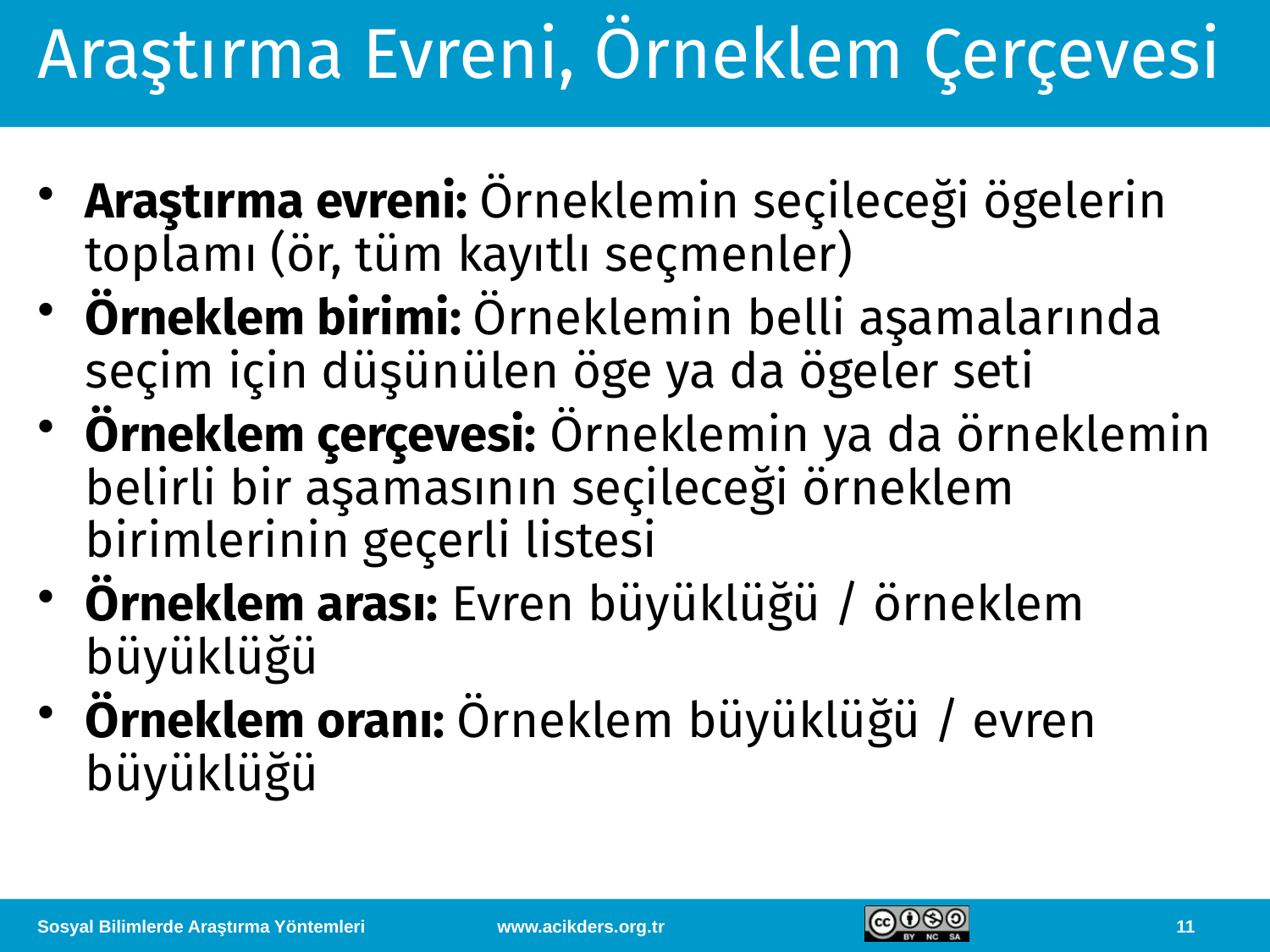

# Araştırma Evreni, Örneklem Çerçevesi
Araştırma evreni: Örneklemin seçileceği ögelerin toplamı (ör, tüm kayıtlı seçmenler)
Örneklem birimi: Örneklemin belli aşamalarında seçim için düşünülen öge ya da ögeler seti
Örneklem çerçevesi: Örneklemin ya da örneklemin belirli bir aşamasının seçileceği örneklem birimlerinin geçerli listesi
Örneklem arası: Evren büyüklüğü / örneklem büyüklüğü
Örneklem oranı: Örneklem büyüklüğü / evren büyüklüğü